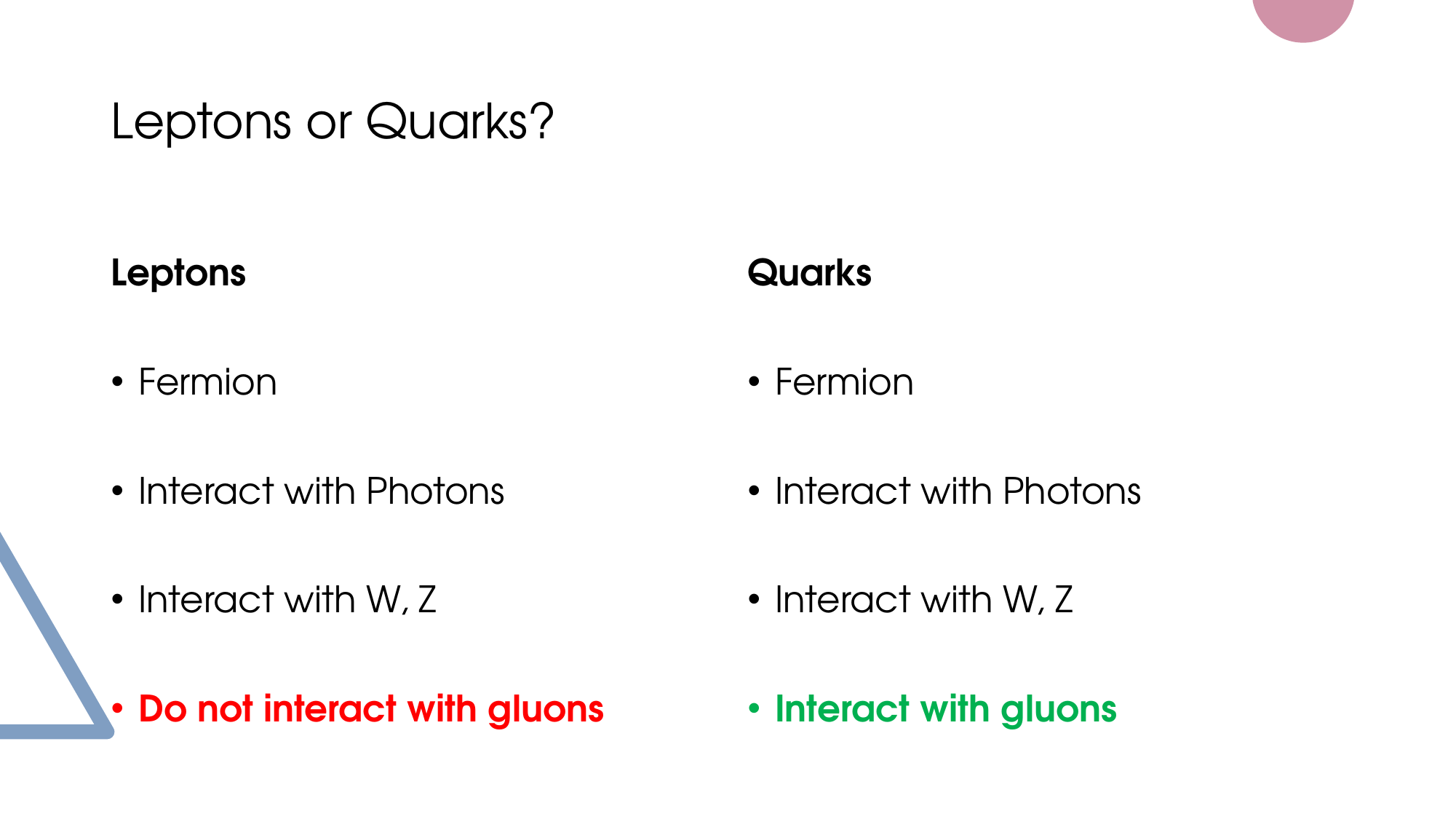

# Leptons or Quarks?
Leptons
Quarks

Fermion

Interact with Photons

Interact with W, Z

Do not interact with gluons

Fermion

Interact with Photons

Interact with W, Z

Interact with gluons